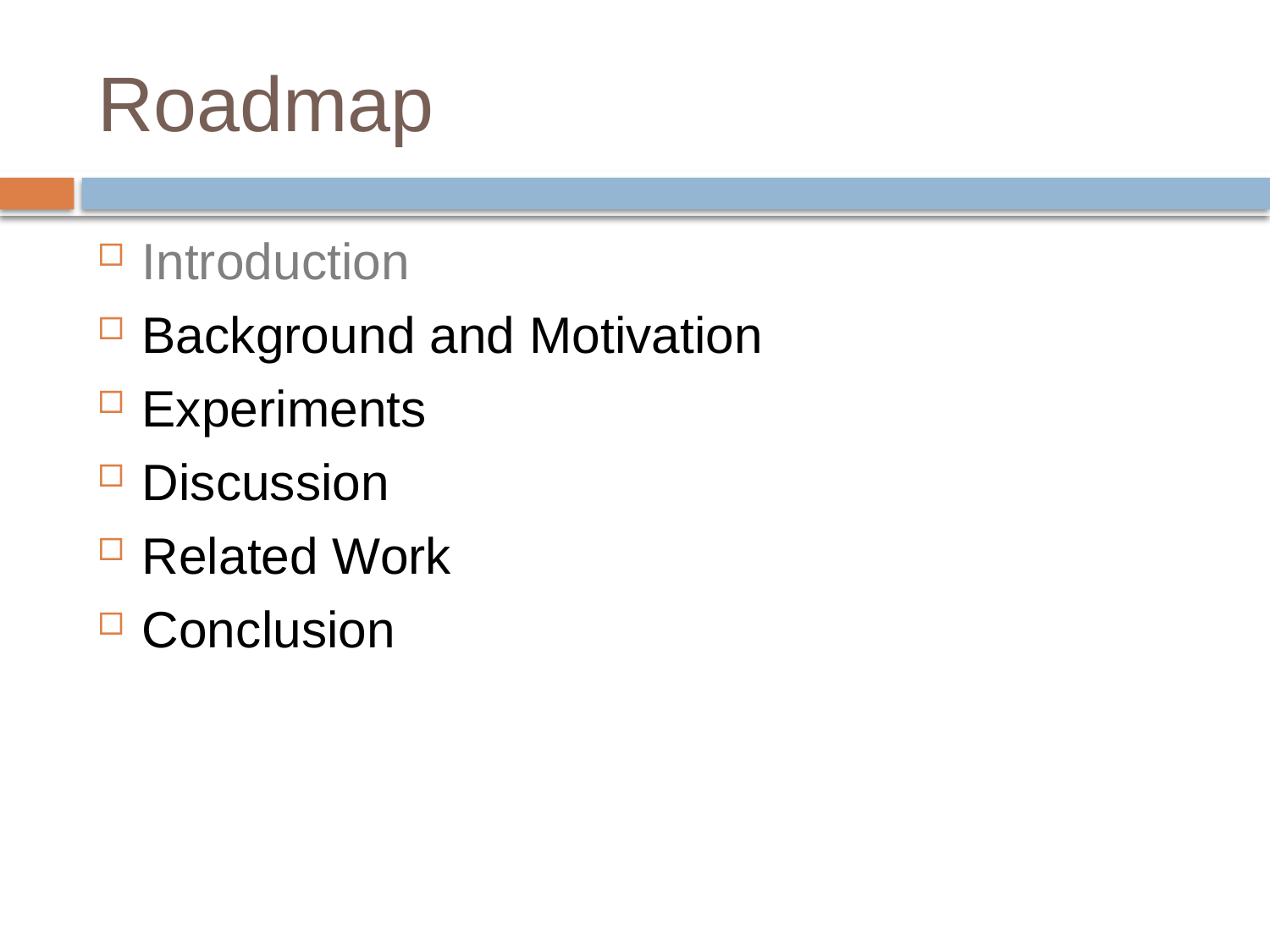

# Roadmap
Introduction
Background and Motivation
Experiments
Discussion
Related Work
Conclusion